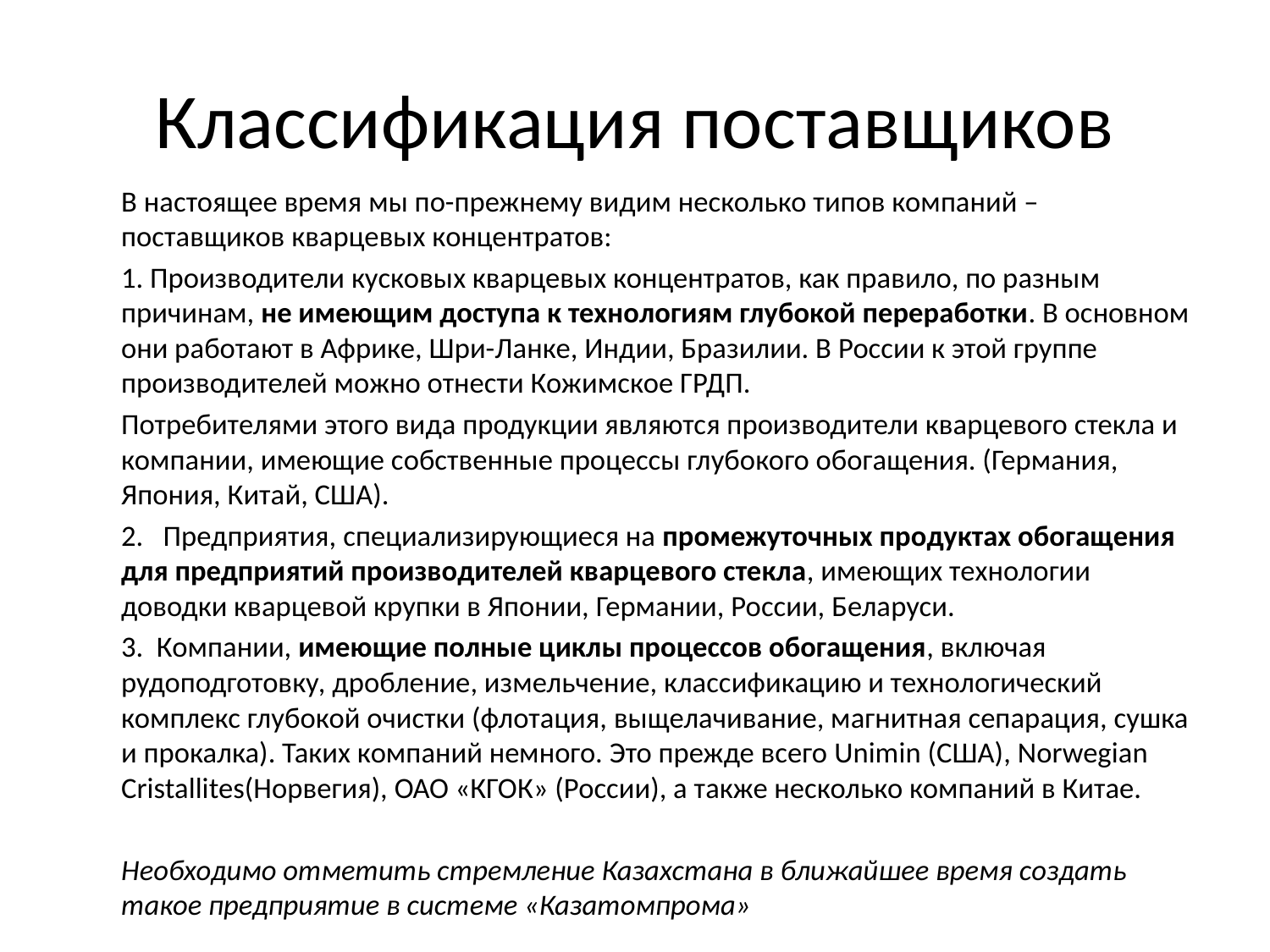

# Классификация поставщиков
	В настоящее время мы по-прежнему видим несколько типов компаний – поставщиков кварцевых концентратов:
	1. Производители кусковых кварцевых концентратов, как правило, по разным причинам, не имеющим доступа к технологиям глубокой переработки. В основном они работают в Африке, Шри-Ланке, Индии, Бразилии. В России к этой группе производителей можно отнести Кожимское ГРДП.
	Потребителями этого вида продукции являются производители кварцевого стекла и компании, имеющие собственные процессы глубокого обогащения. (Германия, Япония, Китай, США).
	2.   Предприятия, специализирующиеся на промежуточных продуктах обогащения для предприятий производителей кварцевого стекла, имеющих технологии доводки кварцевой крупки в Японии, Германии, России, Беларуси.
	3.  Компании, имеющие полные циклы процессов обогащения, включая рудоподготовку, дробление, измельчение, классификацию и технологический комплекс глубокой очистки (флотация, выщелачивание, магнитная сепарация, сушка и прокалка). Таких компаний немного. Это прежде всего Unimin (США), Norwegian Cristallites(Норвегия), ОАО «КГОК» (России), а также несколько компаний в Китае.

	Необходимо отметить стремление Казахстана в ближайшее время создать такое предприятие в системе «Казатомпрома»